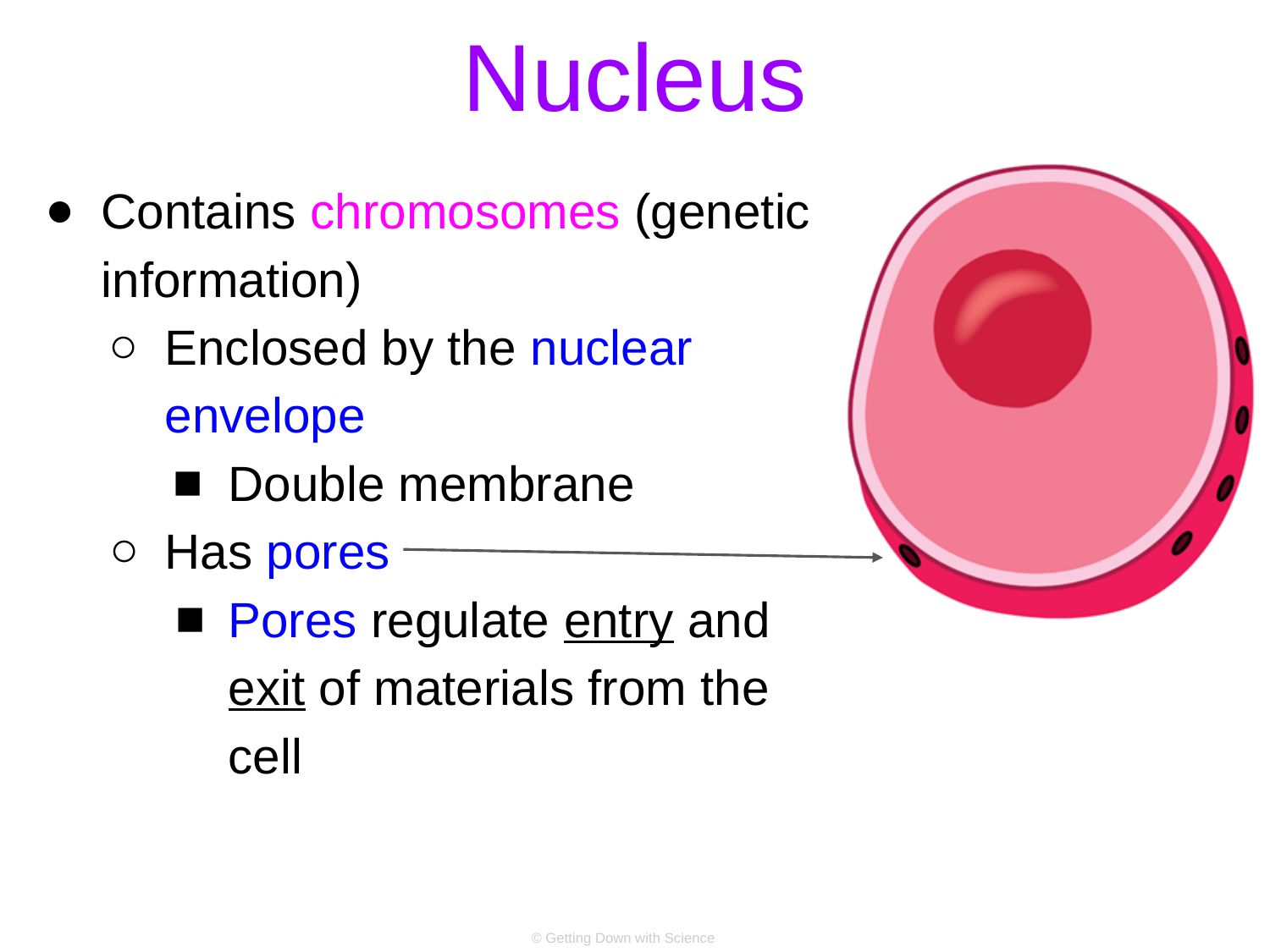

# Nucleus
Contains chromosomes (genetic information)
Enclosed by the nuclear envelope
Double membrane
Has pores
Pores regulate entry and exit of materials from the cell